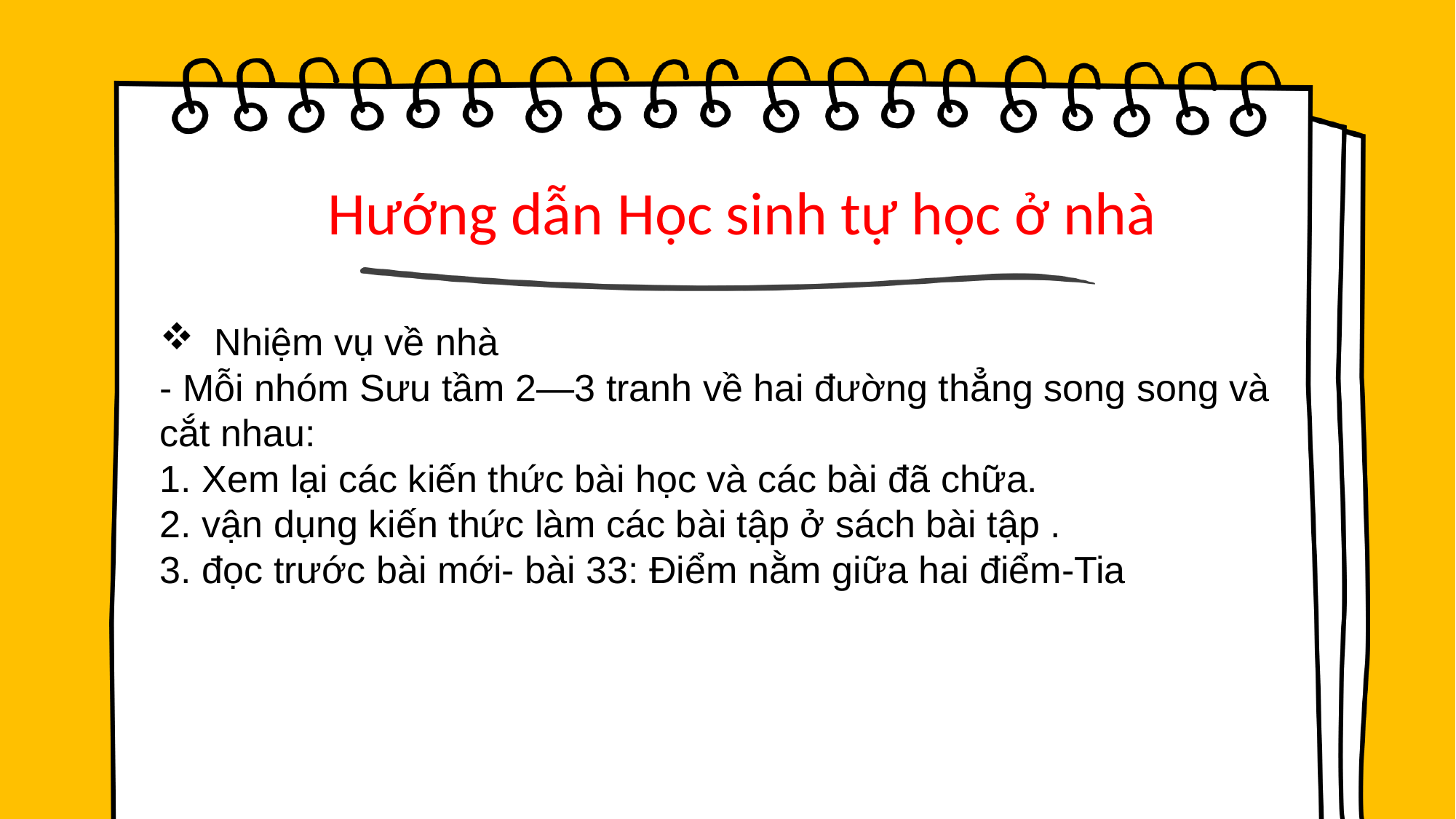

# Hướng dẫn Học sinh tự học ở nhà
Nhiệm vụ về nhà
- Mỗi nhóm Sưu tầm 2—3 tranh về hai đường thẳng song song và cắt nhau:
1. Xem lại các kiến thức bài học và các bài đã chữa.
2. vận dụng kiến thức làm các bài tập ở sách bài tập .
3. đọc trước bài mới- bài 33: Điểm nằm giữa hai điểm-Tia